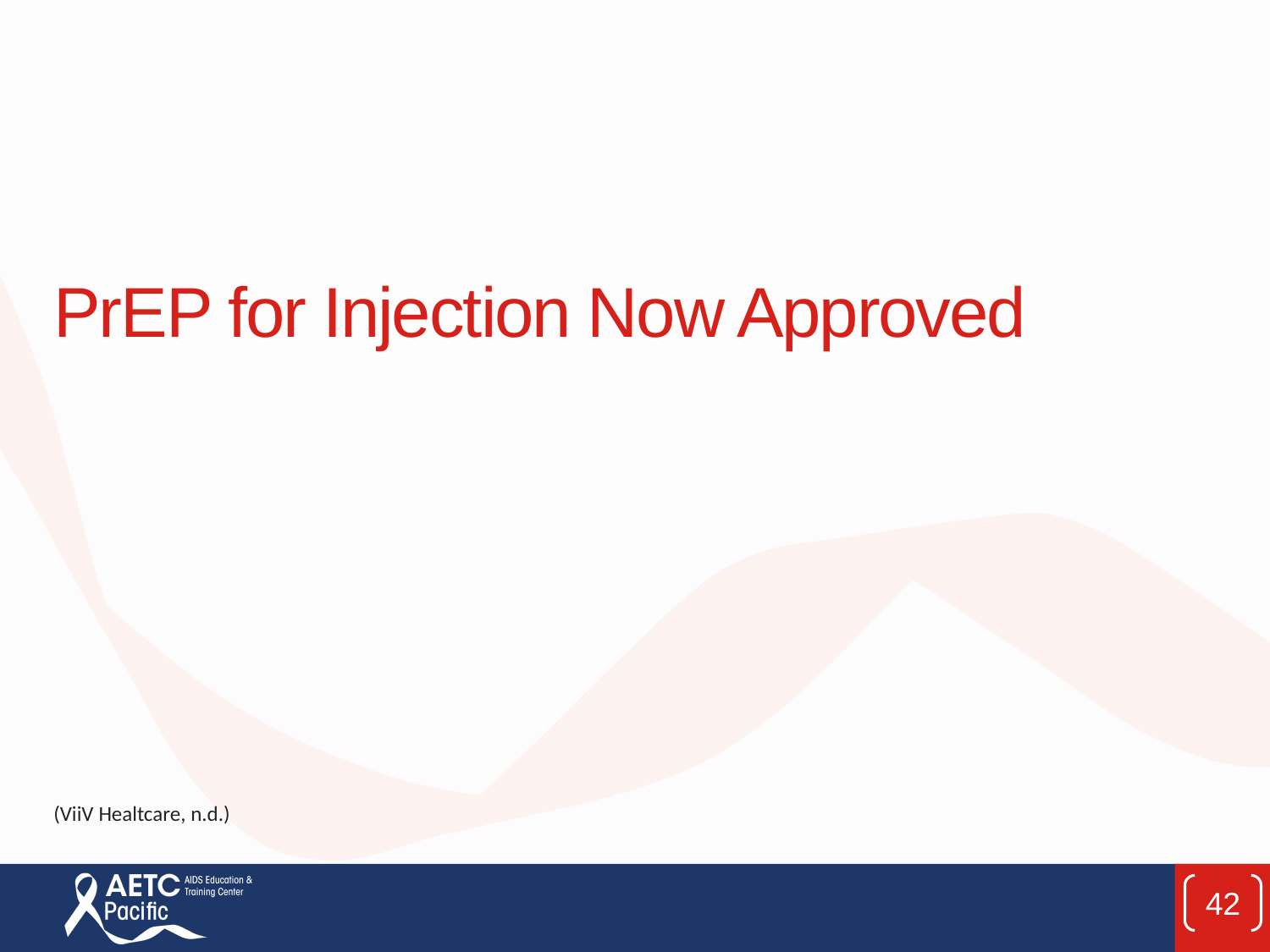

# PrEP for Injection Now Approved
(ViiV Healtcare, n.d.)
42